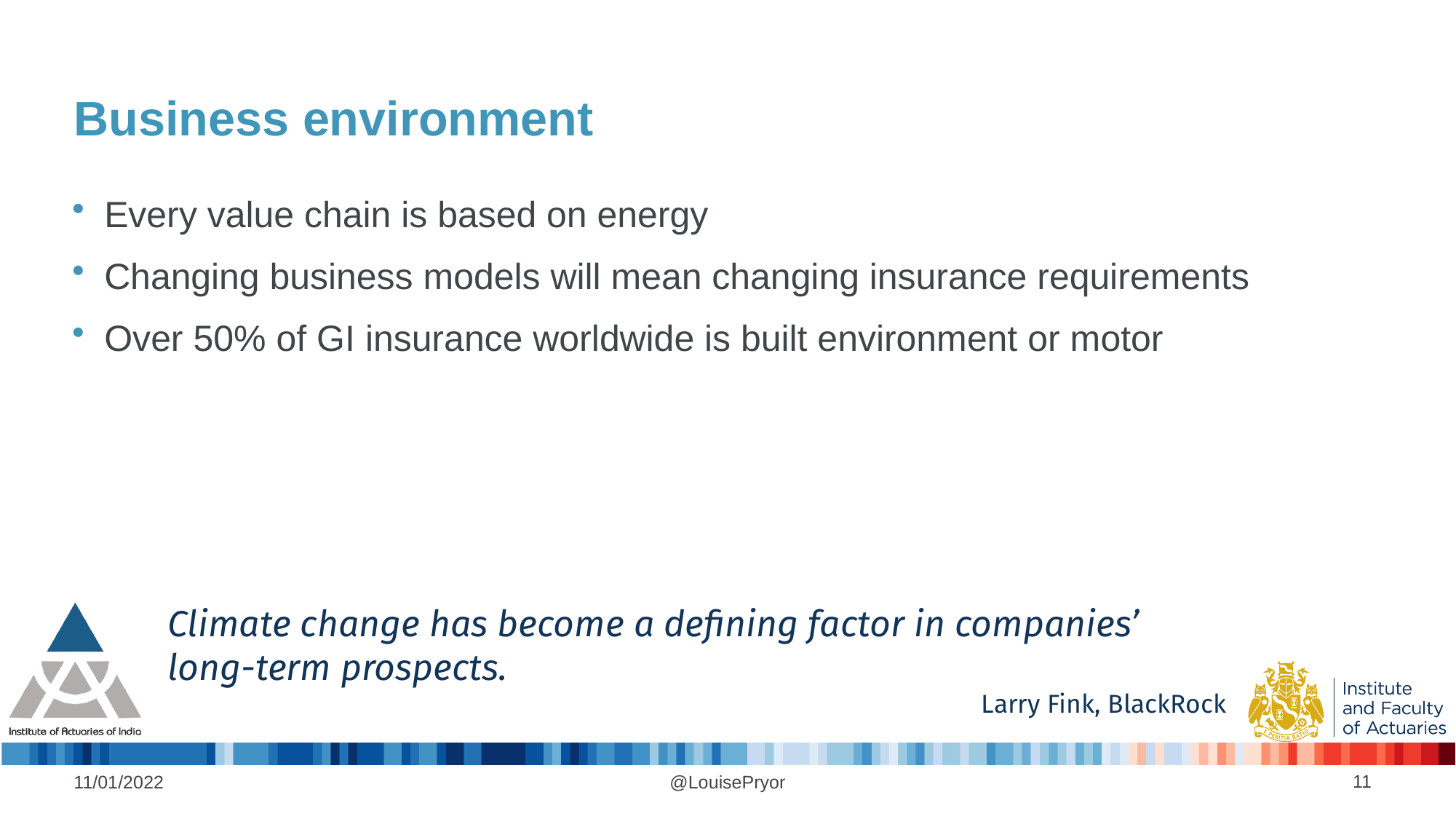

# Business environment
Every value chain is based on energy
Changing business models will mean changing insurance requirements
Over 50% of GI insurance worldwide is built environment or motor
Climate change has become a defining factor in companies’ long-term prospects.
Larry Fink, BlackRock

11
11/01/2022
@LouisePryor